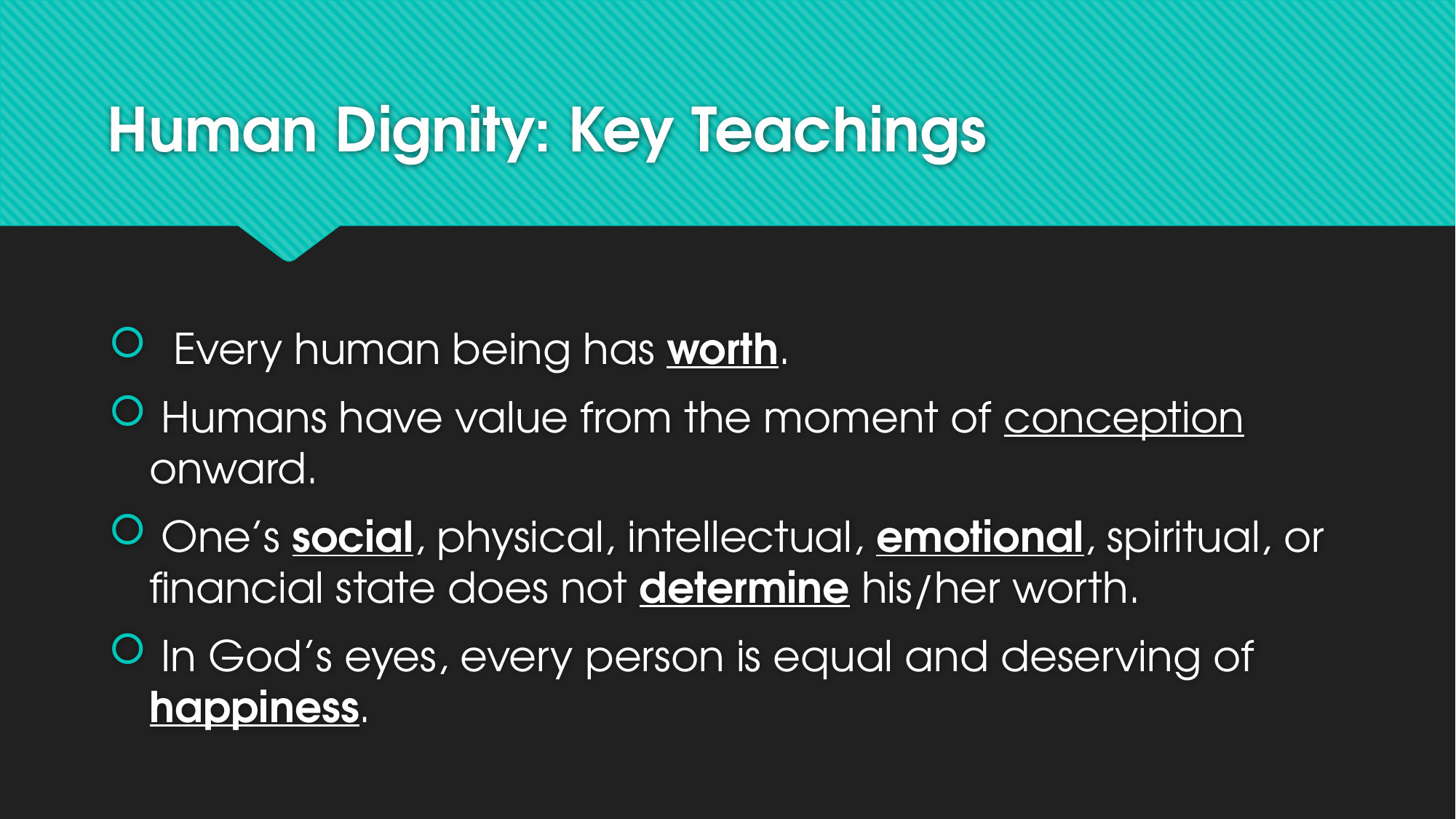

# Human Dignity: Key Teachings
  Every human being has worth.
 Humans have value from the moment of conception onward.
 One’s social, physical, intellectual, emotional, spiritual, or financial state does not determine his/her worth.
 In God’s eyes, every person is equal and deserving of happiness.